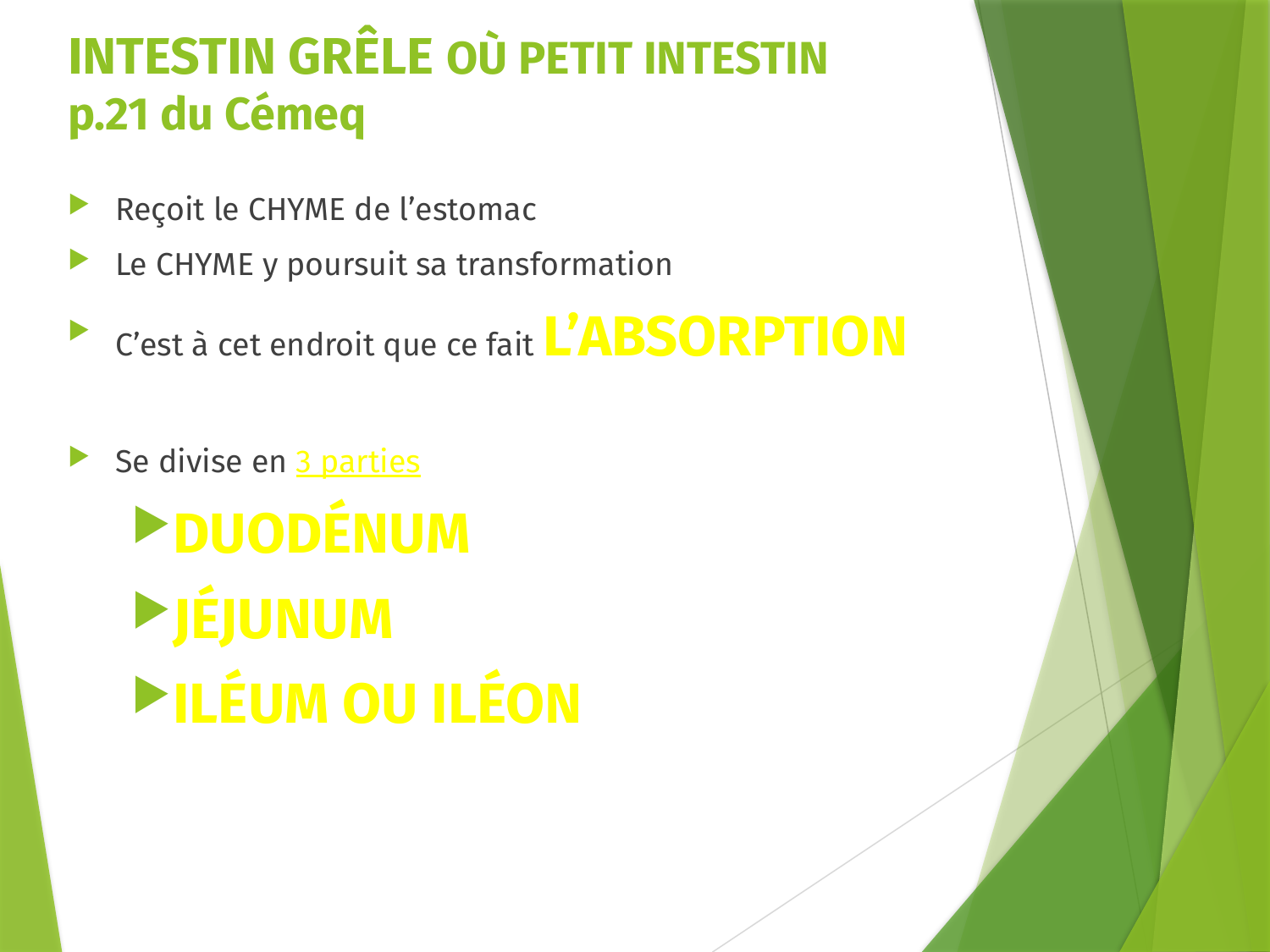

# INTESTIN GRÊLE OÙ PETIT INTESTIN p.21 du Cémeq

Reçoit le CHYME de l’estomac
Le CHYME y poursuit sa transformation
C’est à cet endroit que ce fait L’ABSORPTION

Se divise en 3 parties
DUODÉNUM
JÉJUNUM
ILÉUM OU ILÉON